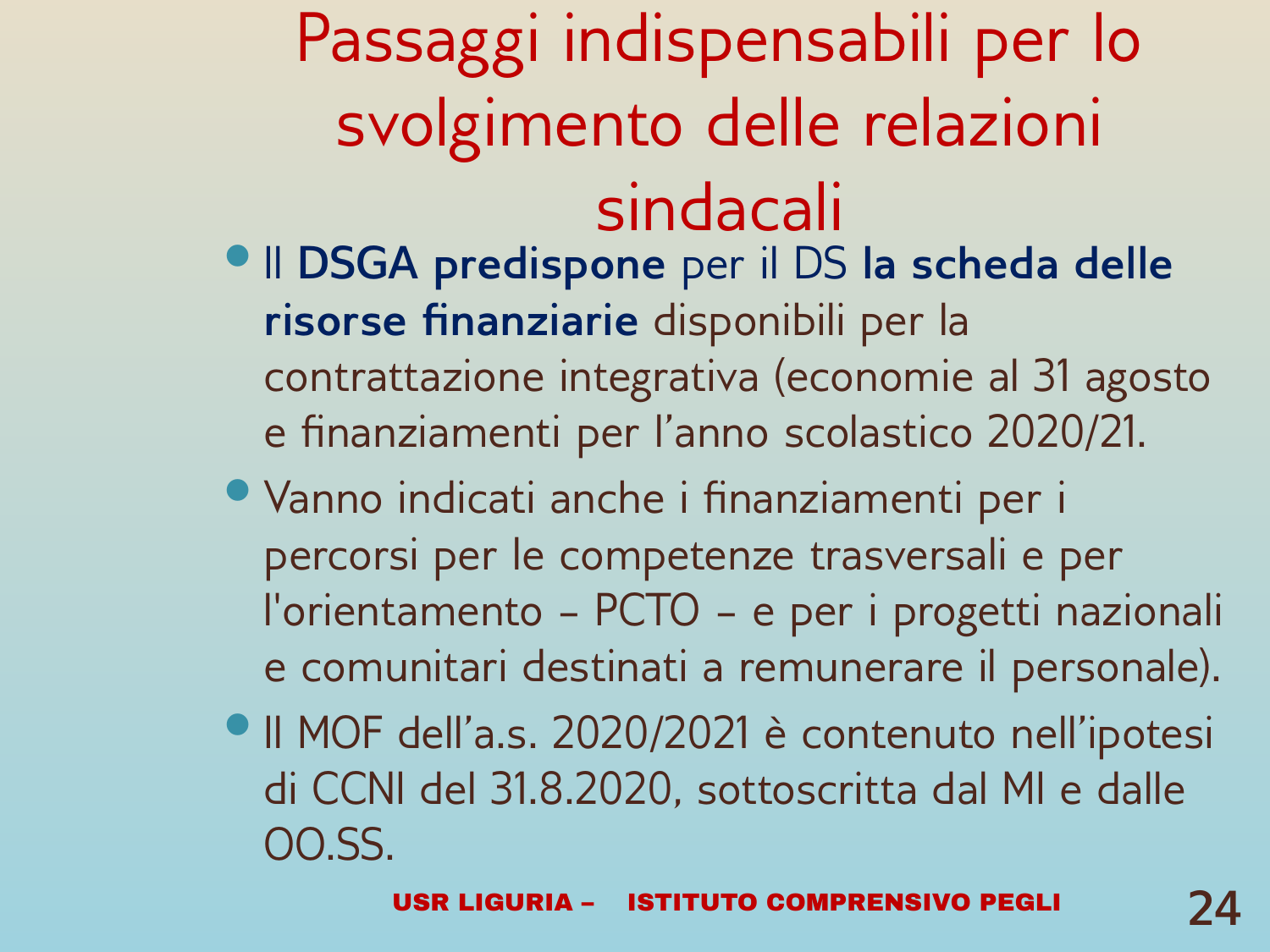

# Passaggi indispensabili per lo svolgimento delle relazioni sindacali
Il DSGA predispone per il DS la scheda delle risorse finanziarie disponibili per la contrattazione integrativa (economie al 31 agosto e finanziamenti per l’anno scolastico 2020/21.
Vanno indicati anche i finanziamenti per i percorsi per le competenze trasversali e per l'orientamento – PCTO – e per i progetti nazionali e comunitari destinati a remunerare il personale).
Il MOF dell’a.s. 2020/2021 è contenuto nell’ipotesi di CCNI del 31.8.2020, sottoscritta dal MI e dalle OO.SS.
USR LIGURIA –    ISTITUTO COMPRENSIVO PEGLI
24